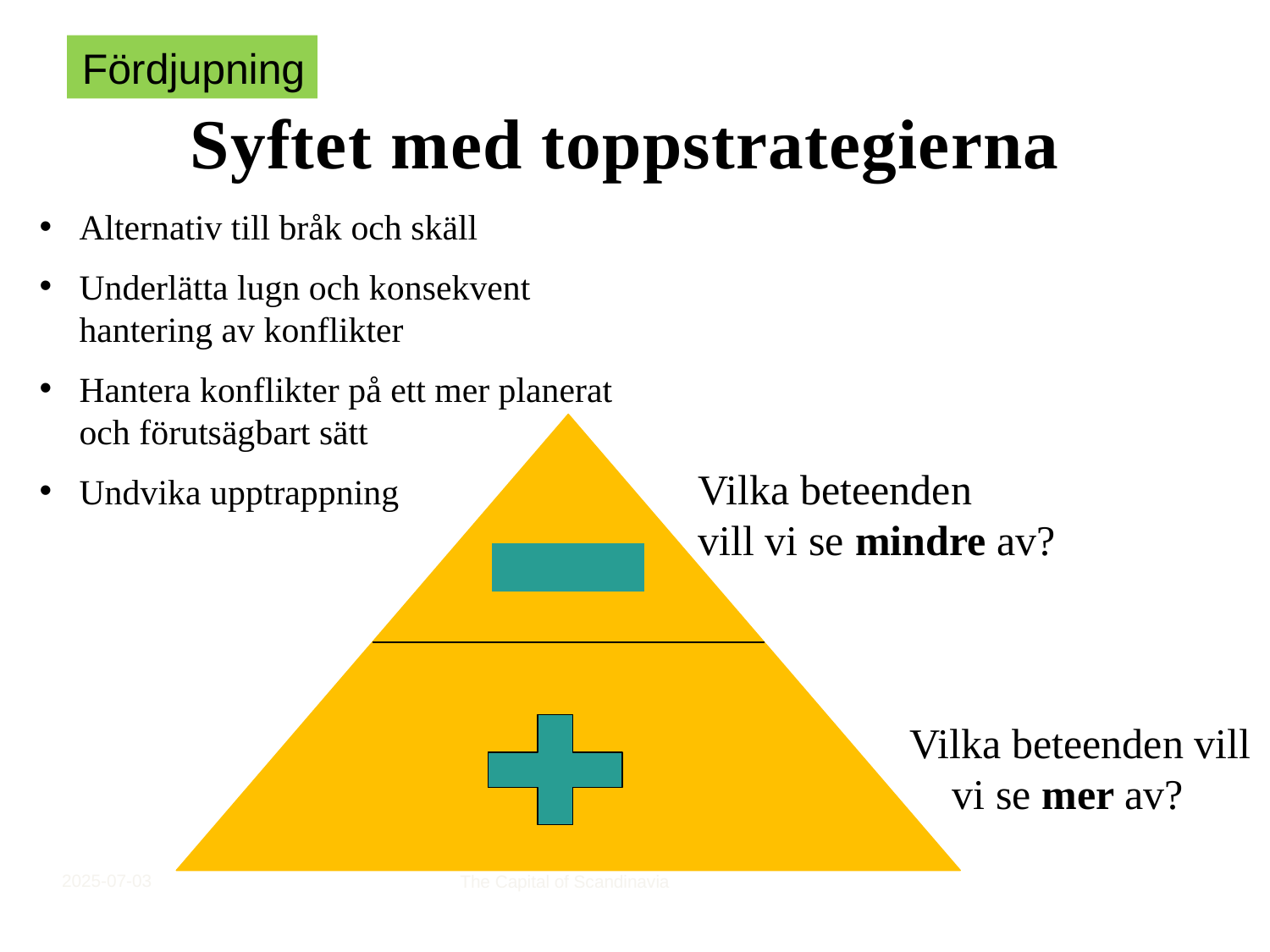

2025-07-03
Fördjupning
# Syftet med toppstrategierna

Alternativ till bråk och skäll
Underlätta lugn och konsekvent hantering av konflikter
Hantera konflikter på ett mer planerat och förutsägbart sätt
Undvika upptrappning

Vilka beteenden
vill vi se mindre av?

                    Vilka beteenden vill
                        vi se mer av?